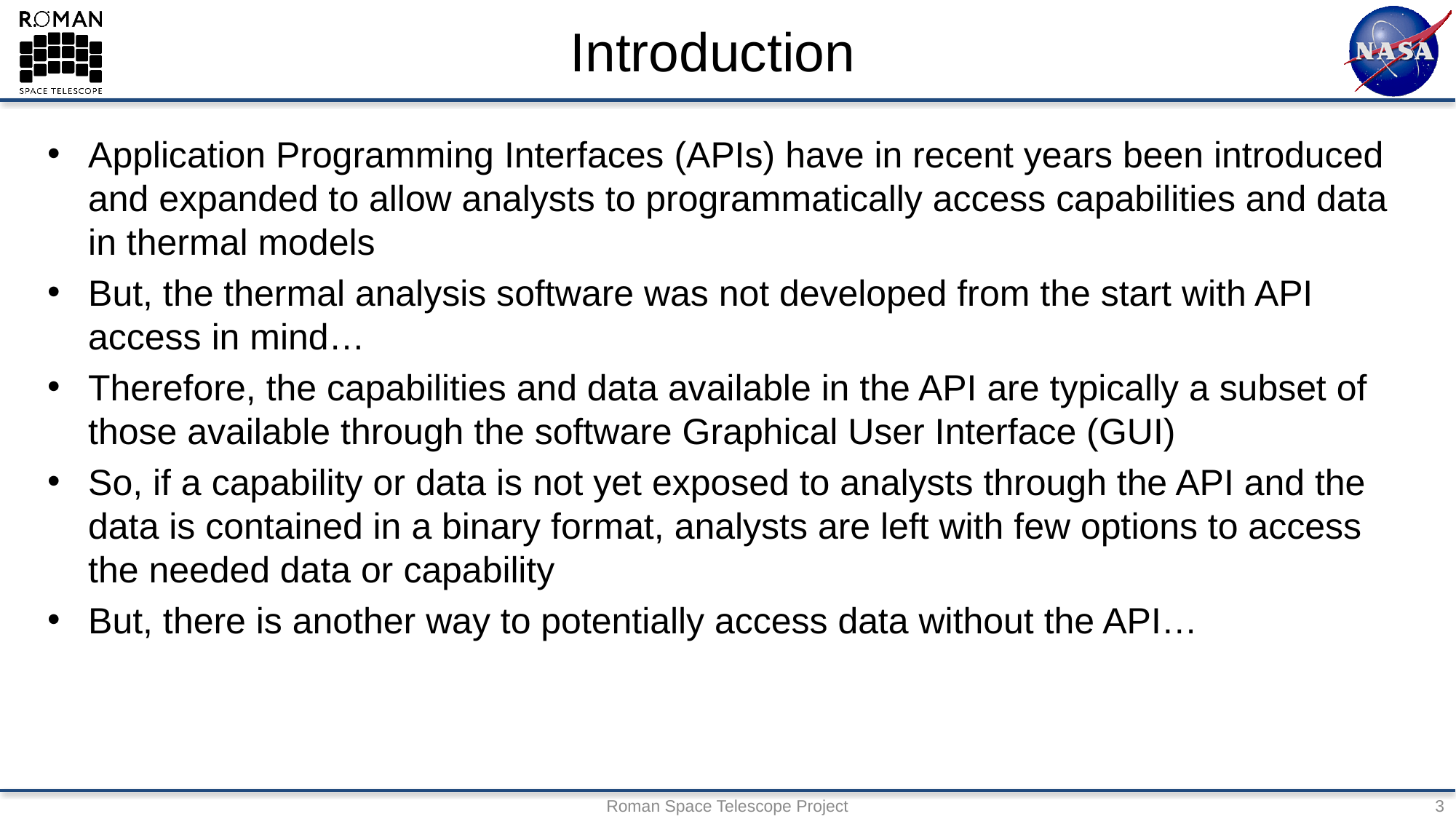

# Introduction
Application Programming Interfaces (APIs) have in recent years been introduced and expanded to allow analysts to programmatically access capabilities and data in thermal models
But, the thermal analysis software was not developed from the start with API access in mind…
Therefore, the capabilities and data available in the API are typically a subset of those available through the software Graphical User Interface (GUI)
So, if a capability or data is not yet exposed to analysts through the API and the data is contained in a binary format, analysts are left with few options to access the needed data or capability
But, there is another way to potentially access data without the API…
Roman Space Telescope Project
3